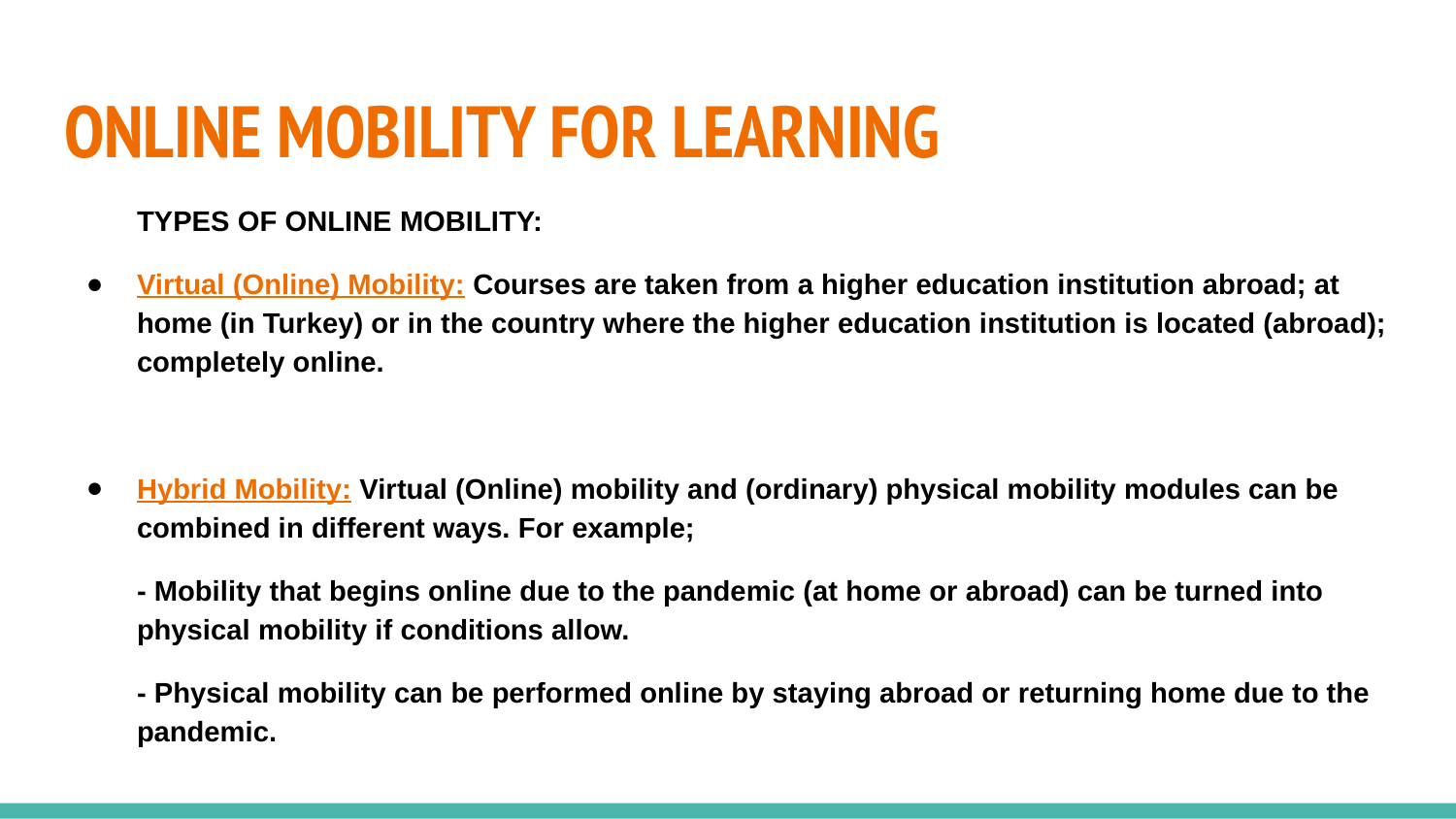

# ONLINE MOBILITY FOR LEARNING
TYPES OF ONLINE MOBILITY:
Virtual (Online) Mobility: Courses are taken from a higher education institution abroad; at home (in Turkey) or in the country where the higher education institution is located (abroad); completely online.

Hybrid Mobility: Virtual (Online) mobility and (ordinary) physical mobility modules can be combined in different ways. For example;
- Mobility that begins online due to the pandemic (at home or abroad) can be turned into physical mobility if conditions allow.
- Physical mobility can be performed online by staying abroad or returning home due to the pandemic.